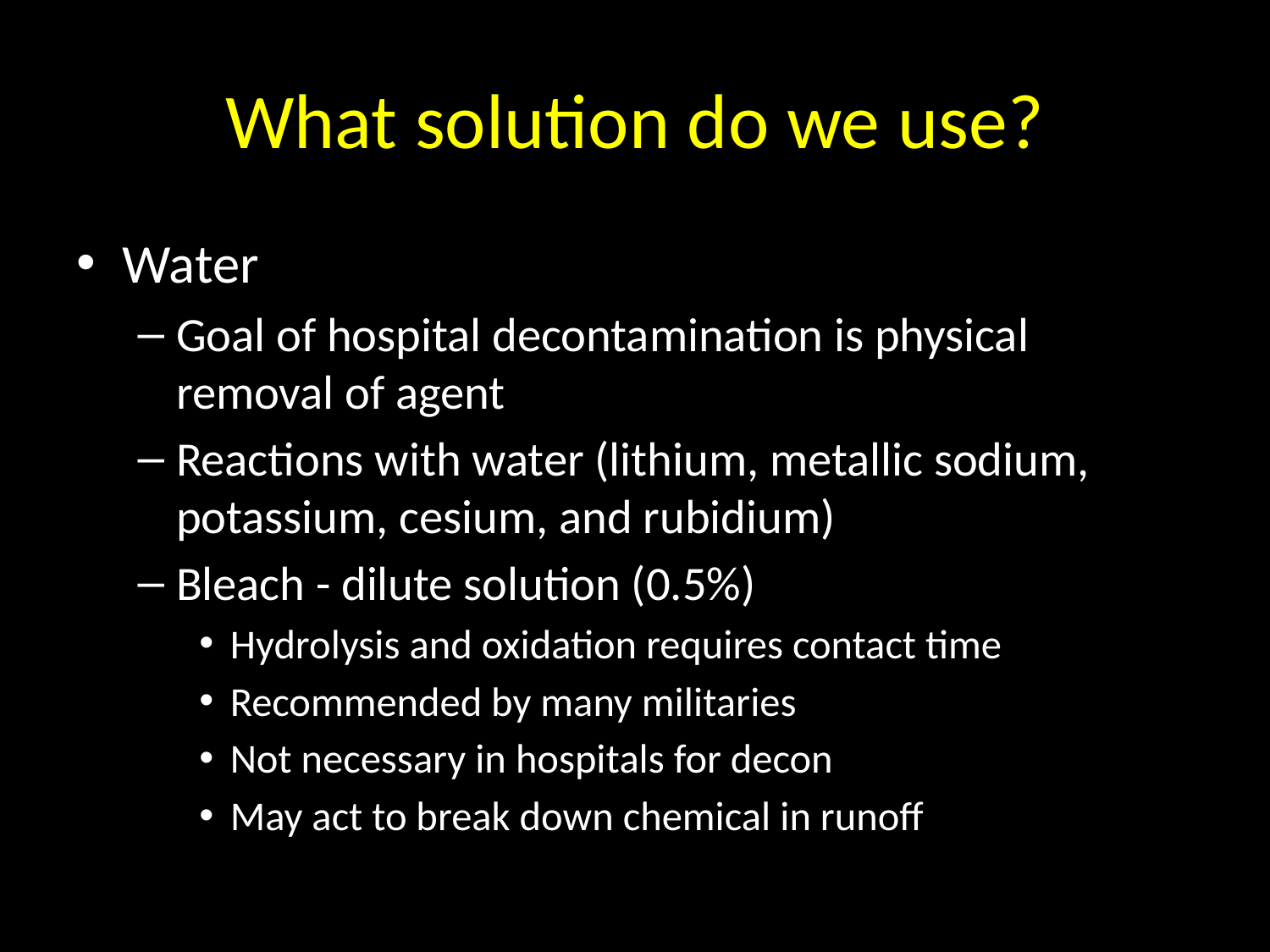

# What solution do we use?
Water
Goal of hospital decontamination is physical removal of agent
Reactions with water (lithium, metallic sodium, potassium, cesium, and rubidium)
Bleach - dilute solution (0.5%)
Hydrolysis and oxidation requires contact time
Recommended by many militaries
Not necessary in hospitals for decon
May act to break down chemical in runoff